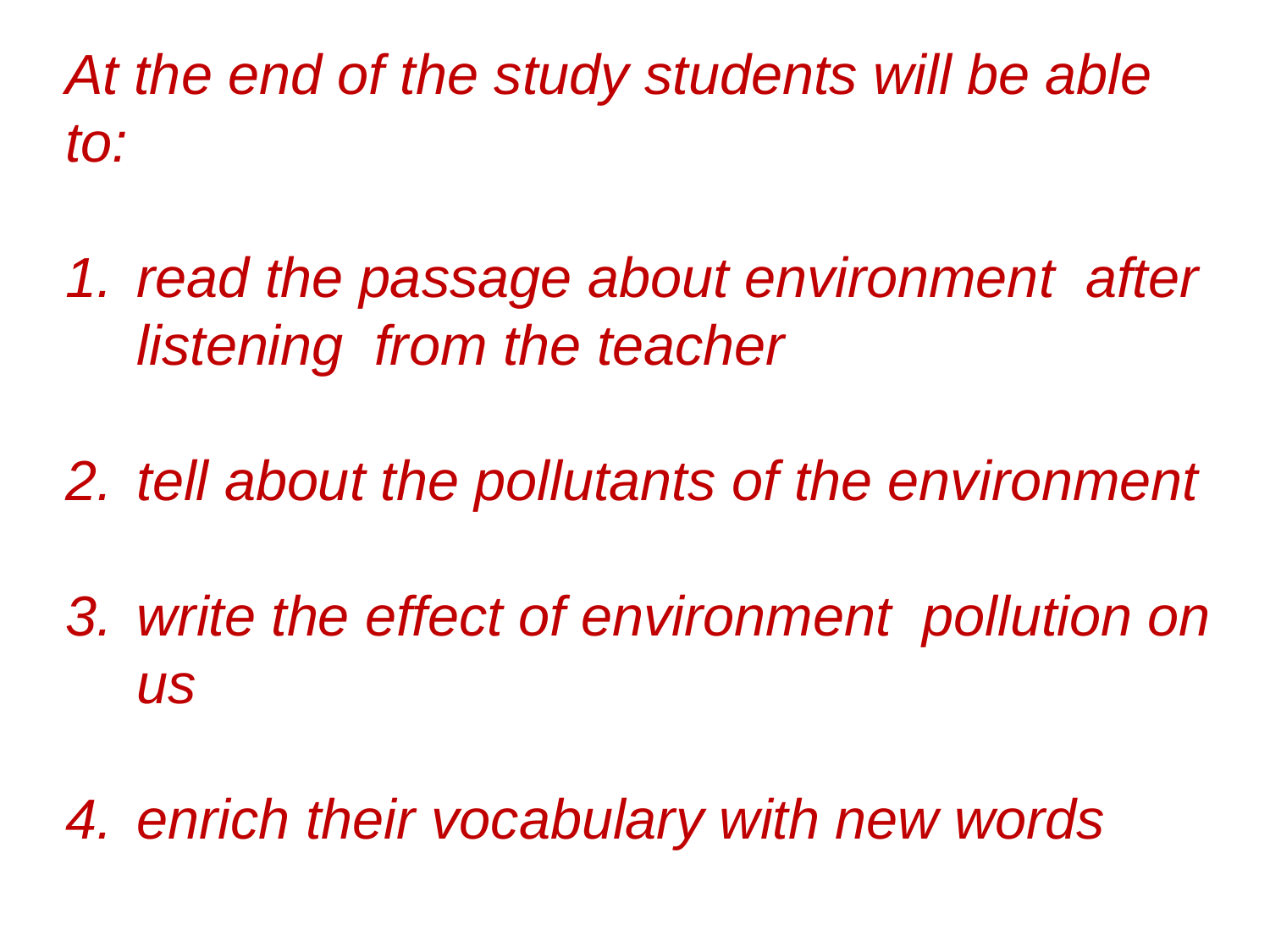

At the end of the study students will be able to:

read the passage about environment  after listening  from the teacher

tell about the pollutants of the environment

write the effect of environment  pollution on us

enrich their vocabulary with new words